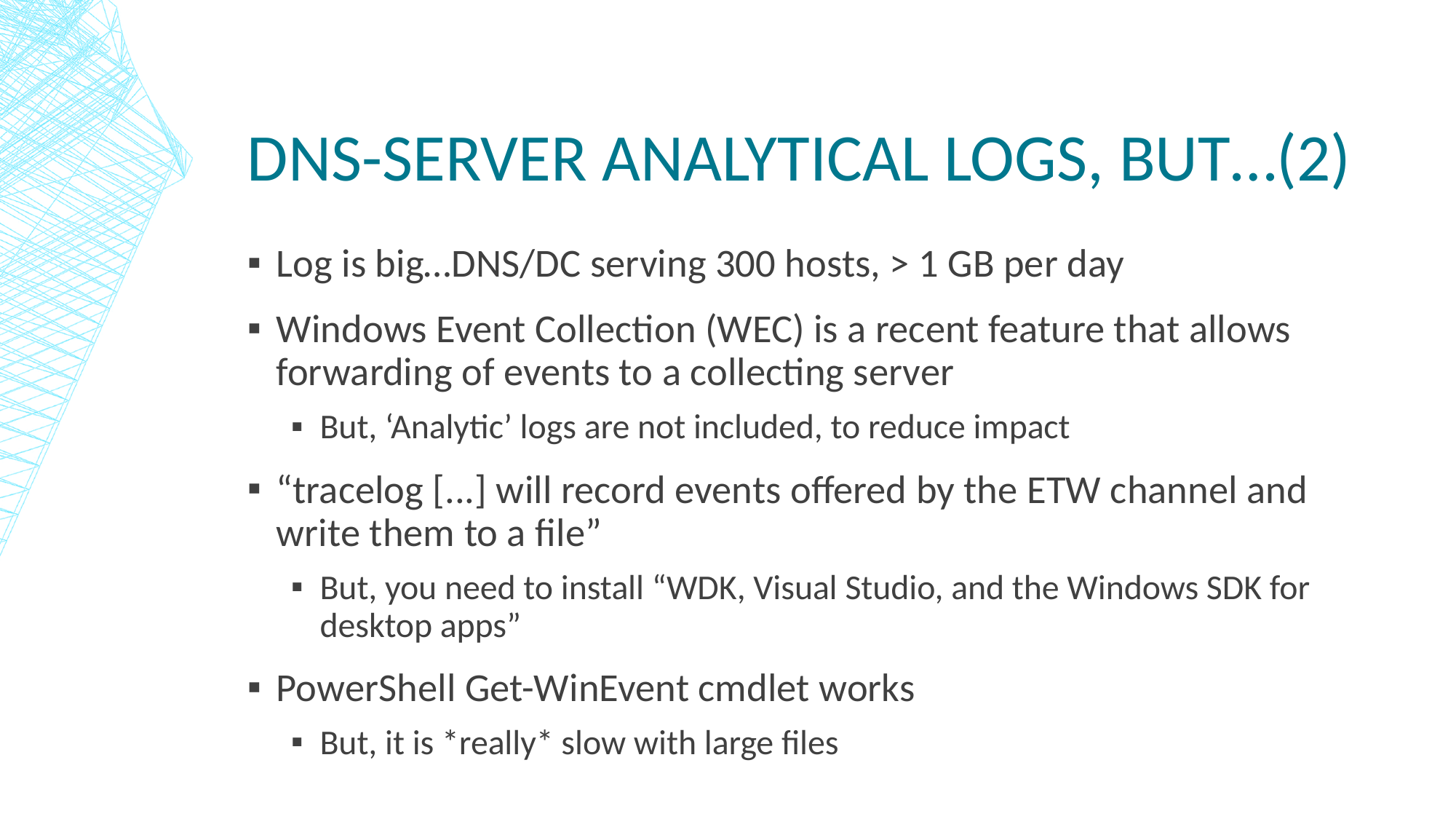

# DNS-Server Analytical Logs, but…(2)
Log is big…DNS/DC serving 300 hosts, > 1 GB per day
Windows Event Collection (WEC) is a recent feature that allows forwarding of events to a collecting server
But, ‘Analytic’ logs are not included, to reduce impact
“tracelog [...] will record events offered by the ETW channel and write them to a file”
But, you need to install “WDK, Visual Studio, and the Windows SDK for desktop apps”
PowerShell Get-WinEvent cmdlet works
But, it is *really* slow with large files